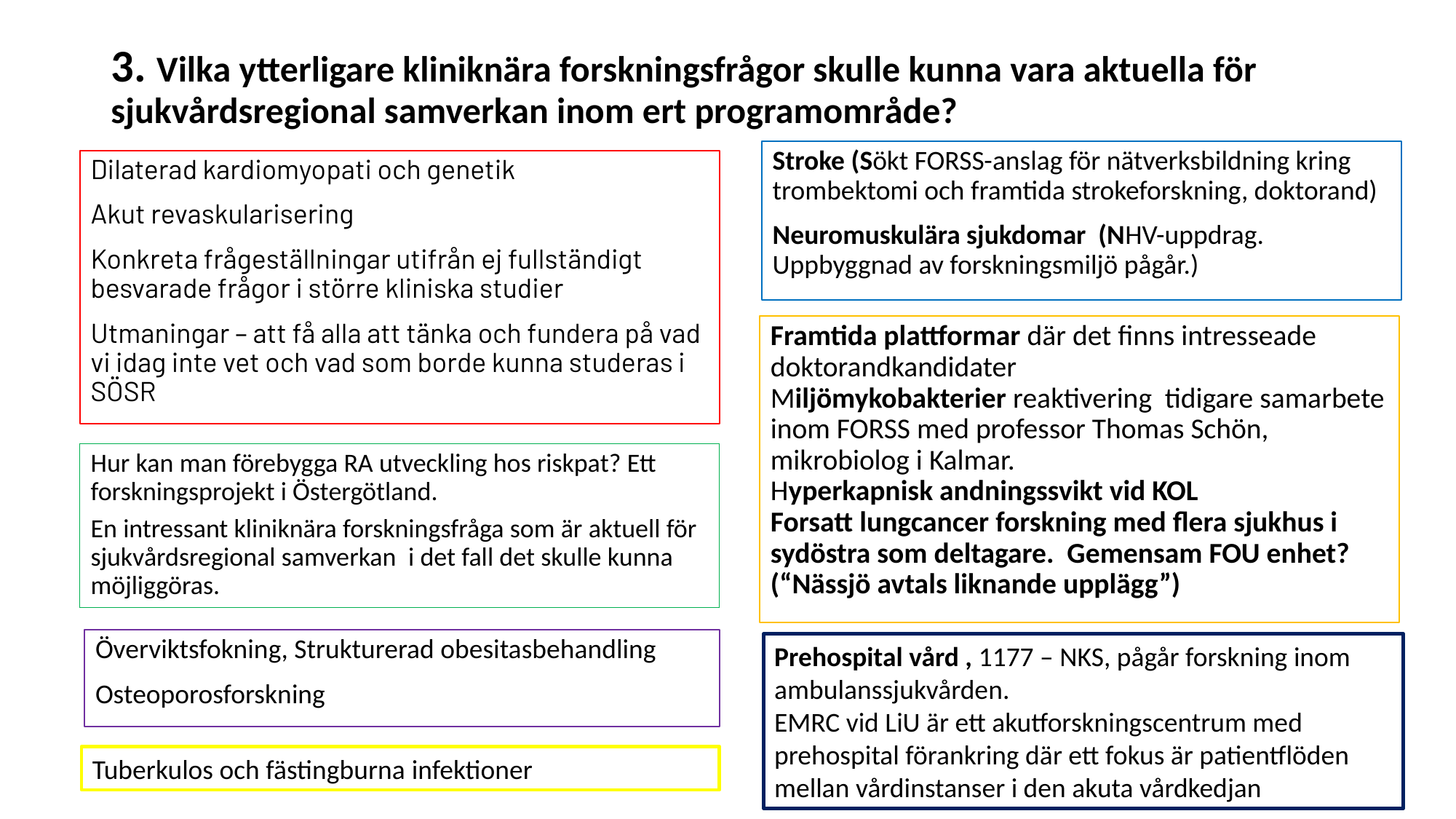

# 3. Vilka ytterligare kliniknära forskningsfrågor skulle kunna vara aktuella för sjukvårdsregional samverkan inom ert programområde?
Stroke (Sökt FORSS-anslag för nätverksbildning kring trombektomi och framtida strokeforskning, doktorand)
Neuromuskulära sjukdomar  (NHV-uppdrag. Uppbyggnad av forskningsmiljö pågår.)
Dilaterad kardiomyopati och genetik
Akut revaskularisering
Konkreta frågeställningar utifrån ej fullständigt besvarade frågor i större kliniska studier
Utmaningar – att få alla att tänka och fundera på vad vi idag inte vet och vad som borde kunna studeras i SÖSR
Framtida plattformar där det finns intresseade doktorandkandidater
Miljömykobakterier reaktivering  tidigare samarbete inom FORSS med professor Thomas Schön, mikrobiolog i Kalmar.
Hyperkapnisk andningssvikt vid KOL
Forsatt lungcancer forskning med flera sjukhus i sydöstra som deltagare.  Gemensam FOU enhet? (“Nässjö avtals liknande upplägg”)

Hur kan man förebygga RA utveckling hos riskpat? Ett forskningsprojekt i Östergötland.
En intressant kliniknära forskningsfråga som är aktuell för sjukvårdsregional samverkan  i det fall det skulle kunna möjliggöras.
Överviktsfokning, Strukturerad obesitasbehandling
Osteoporosforskning
Prehospital vård , 1177 – NKS, pågår forskning inom ambulanssjukvården.
EMRC vid LiU är ett akutforskningscentrum med prehospital förankring där ett fokus är patientflöden mellan vårdinstanser i den akuta vårdkedjan
Tuberkulos och fästingburna infektioner